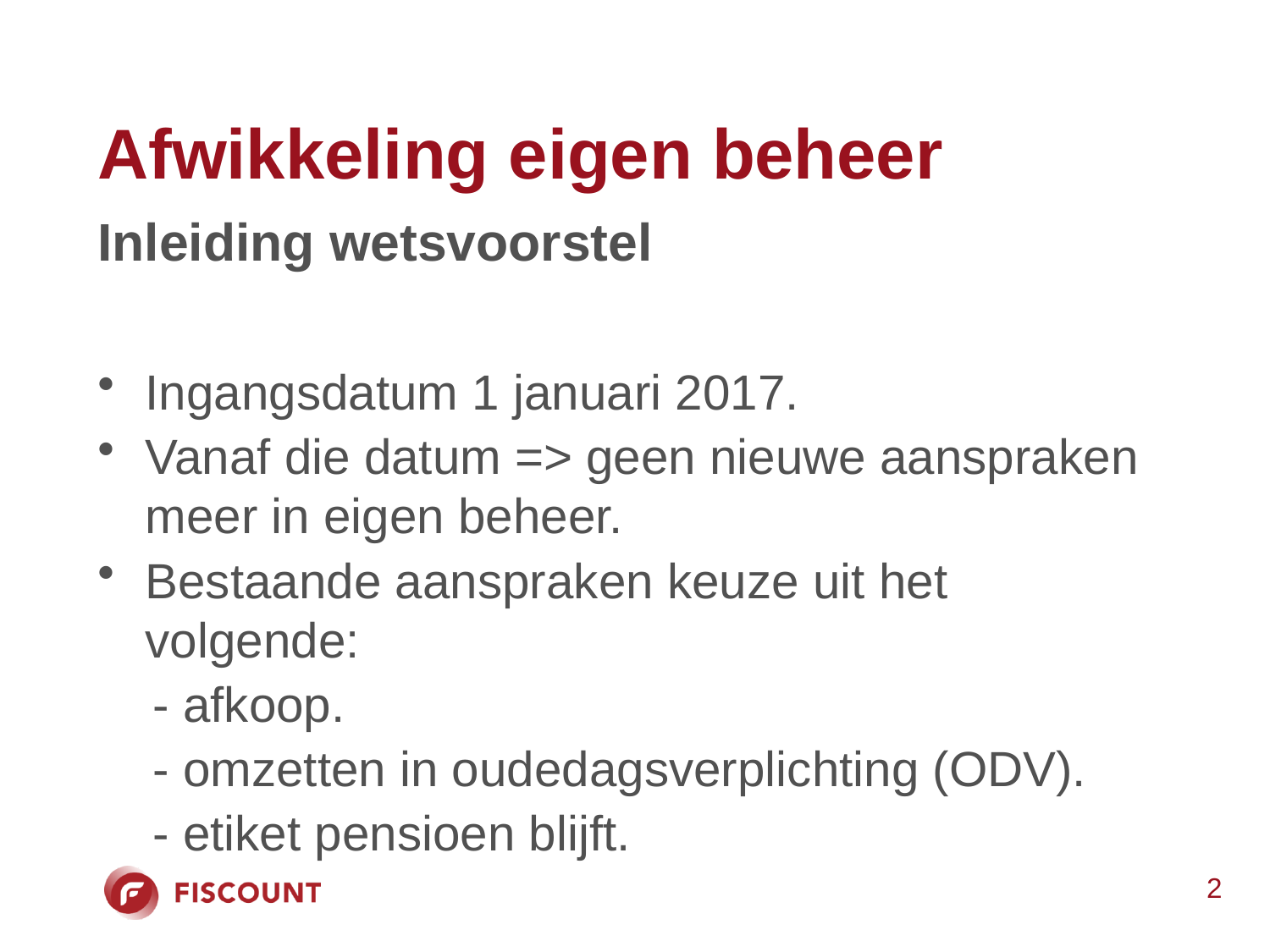

# Afwikkeling eigen beheer
Inleiding wetsvoorstel
Ingangsdatum 1 januari 2017.
Vanaf die datum => geen nieuwe aanspraken meer in eigen beheer.
Bestaande aanspraken keuze uit het volgende:
    - afkoop.
    - omzetten in oudedagsverplichting (ODV).
    - etiket pensioen blijft.

2